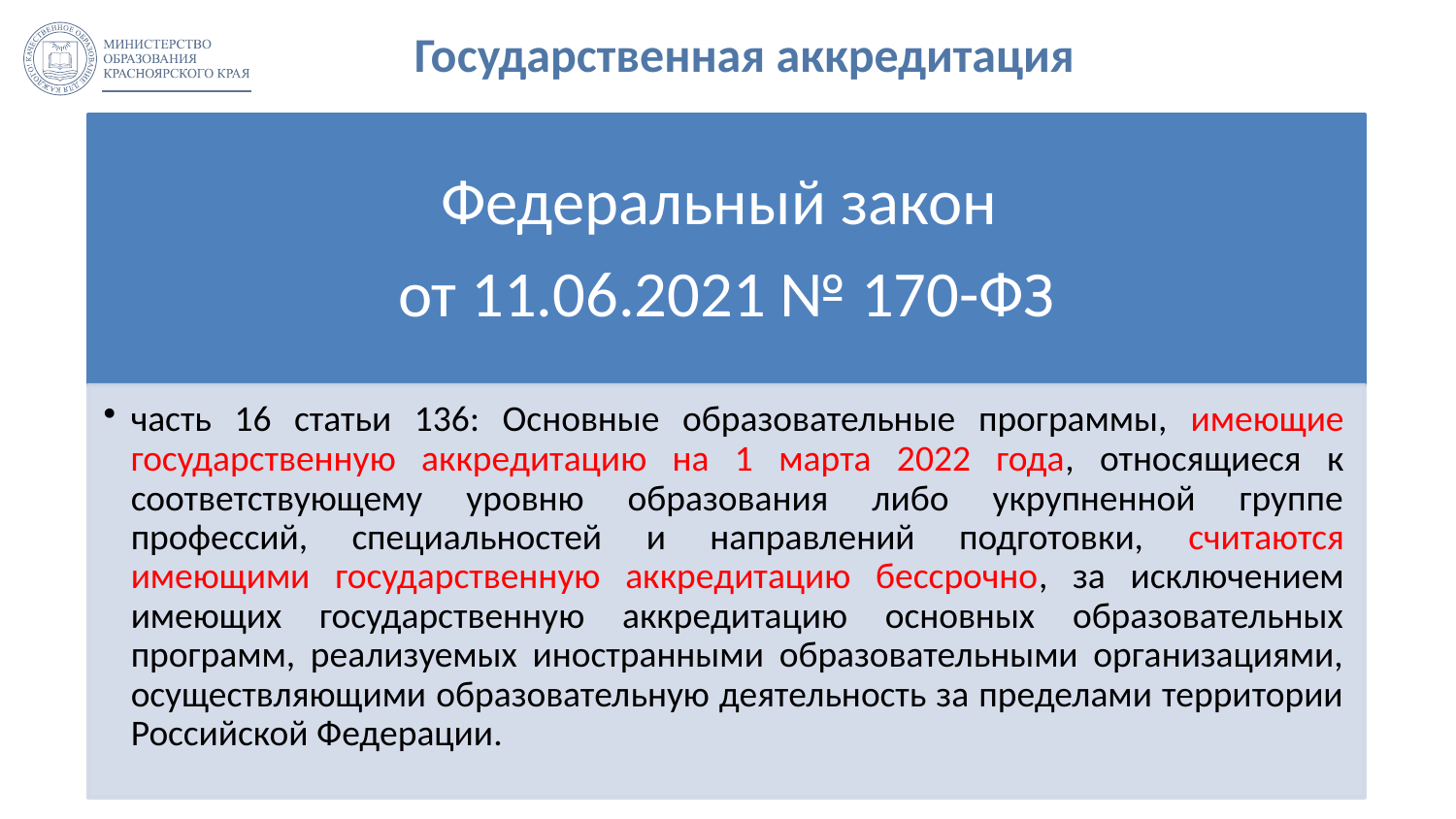

# Государственная аккредитация
Федеральный закон
от 11.06.2021 № 170-ФЗ
часть 16 статьи 136: Основные образовательные программы, имеющие государственную аккредитацию на 1 марта 2022 года, относящиеся к соответствующему уровню образования либо укрупненной группе профессий, специальностей и направлений подготовки, считаются имеющими государственную аккредитацию бессрочно, за исключением имеющих государственную аккредитацию основных образовательных программ, реализуемых иностранными образовательными организациями, осуществляющими образовательную деятельность за пределами территории Российской Федерации.